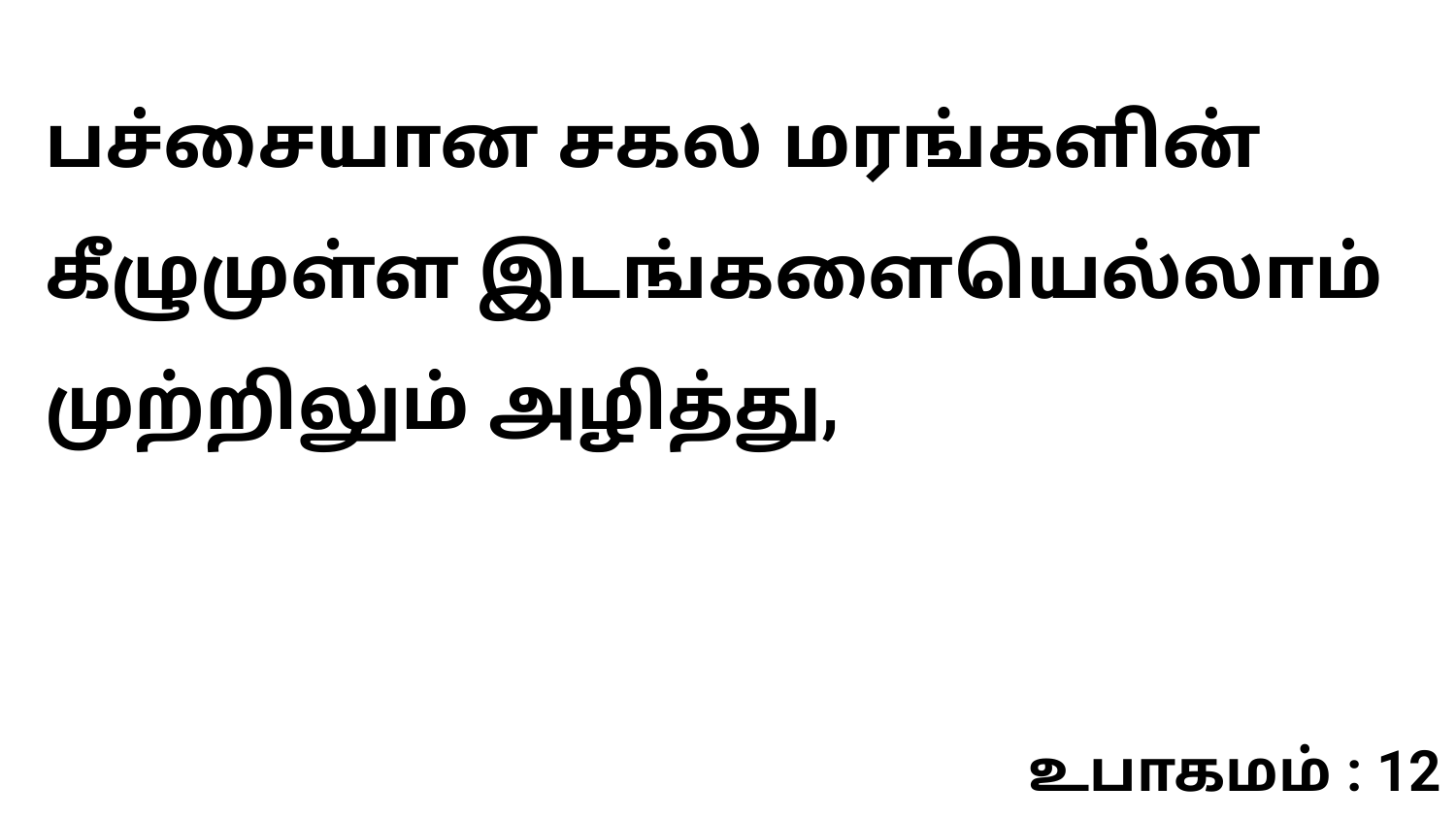

பச்சையான சகல மரங்களின் கீழுமுள்ள இடங்களையெல்லாம் முற்றிலும் அழித்து,
உபாகமம் : 12